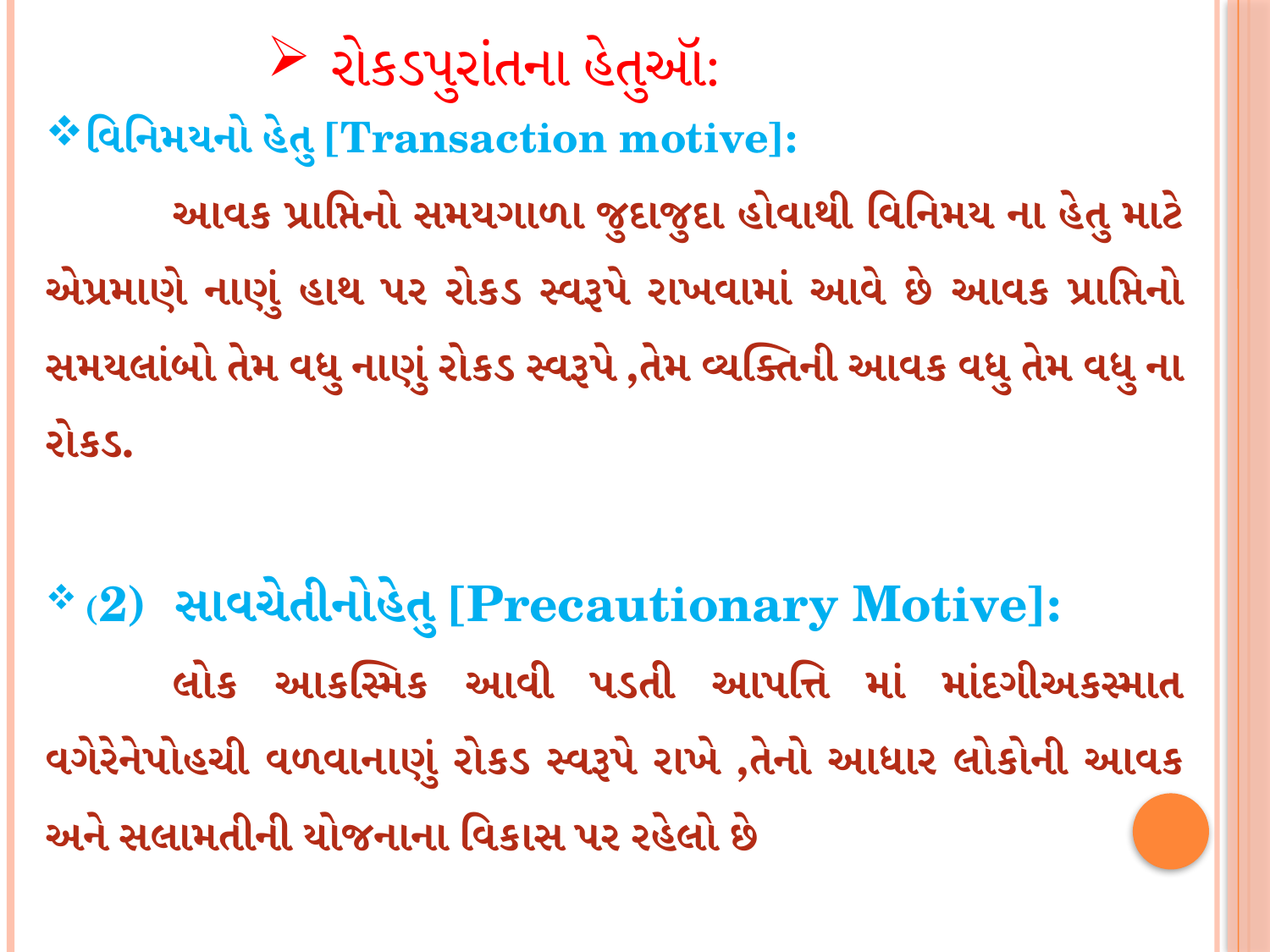

રોકડપુરાંતના હેતુઑ:
વિનિમયનો હેતુ [Transaction motive]:
	આવક પ્રાપ્તિનો સમયગાળા જુદાજુદા હોવાથી વિનિમય ના હેતુ માટે એપ્રમાણે નાણું હાથ પર રોકડ સ્વરૂપે રાખવામાં આવે છે આવક પ્રાપ્તિનો સમયલાંબો તેમ વધુ નાણું રોકડ સ્વરૂપે ,તેમ વ્યક્તિની આવક વધુ તેમ વધુ ના રોકડ.

(2)  સાવચેતીનોહેતુ [Precautionary Motive]:
	લોક આકસ્મિક આવી પડતી આપત્તિ માં માંદગીઅકસ્માત વગેરેનેપોહચી વળવાનાણું રોકડ સ્વરૂપે રાખે ,તેનો આધાર લોકોની આવક અને સલામતીની યોજનાના વિકાસ પર રહેલો છે